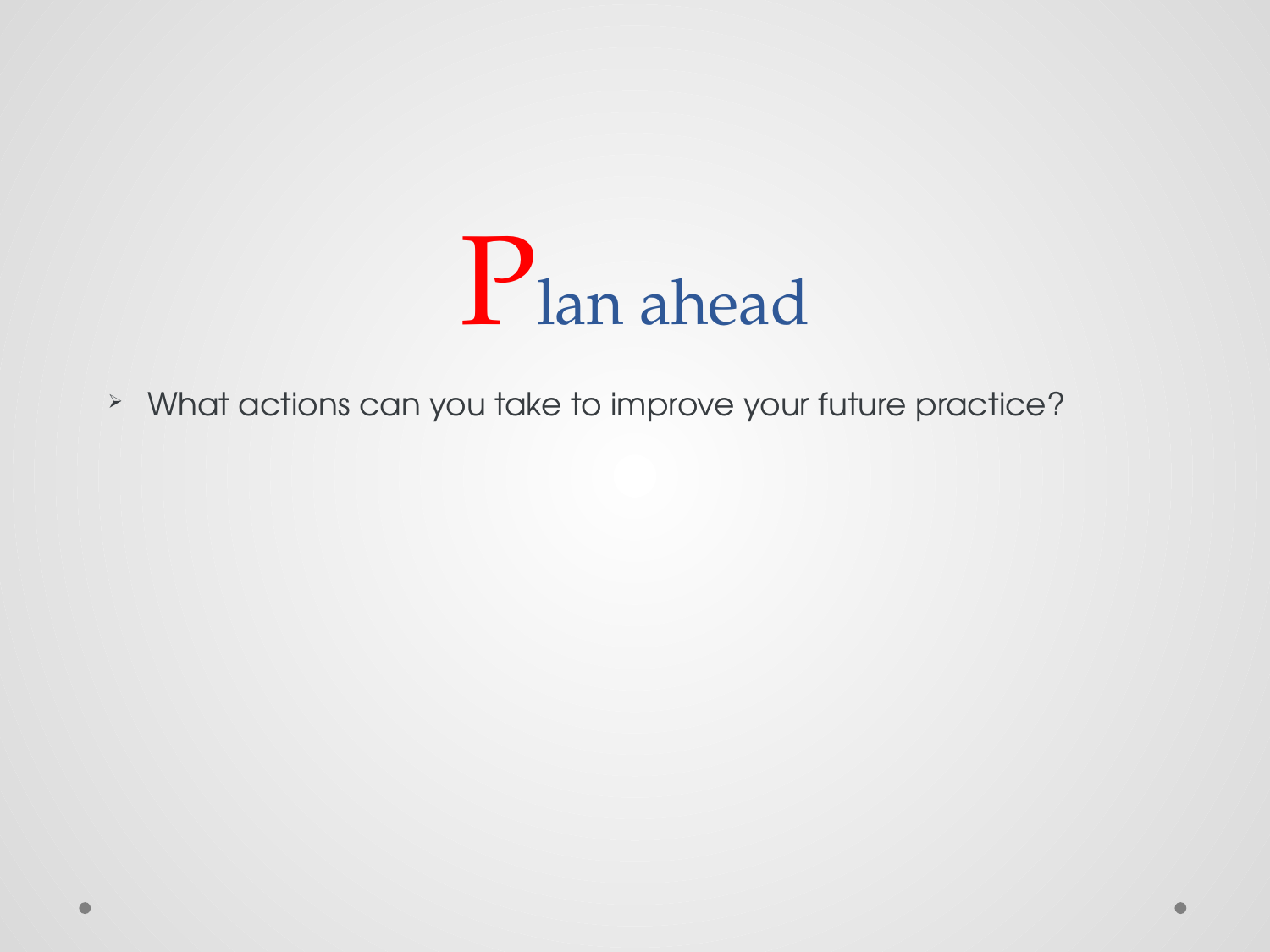

# Plan ahead
What actions can you take to improve your future practice?